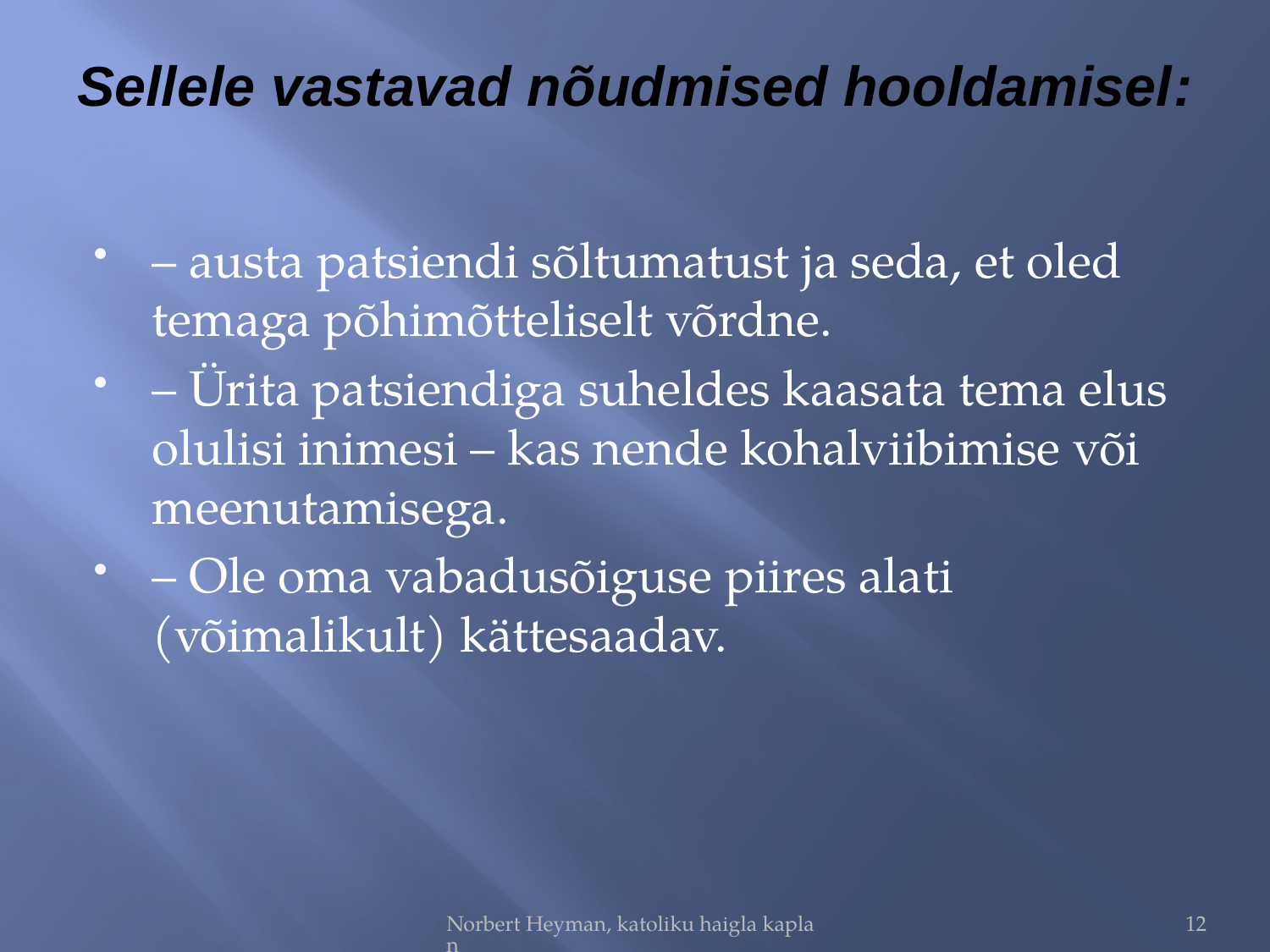

# Sellele vastavad nõudmised hooldamisel:
– austa patsiendi sõltumatust ja seda, et oled temaga põhimõtteliselt võrdne.
– Ürita patsiendiga suheldes kaasata tema elus olulisi inimesi – kas nende kohalviibimise või meenutamisega.
– Ole oma vabadusõiguse piires alati (võimalikult) kättesaadav.

Norbert Heyman, katoliku haigla kaplan
12